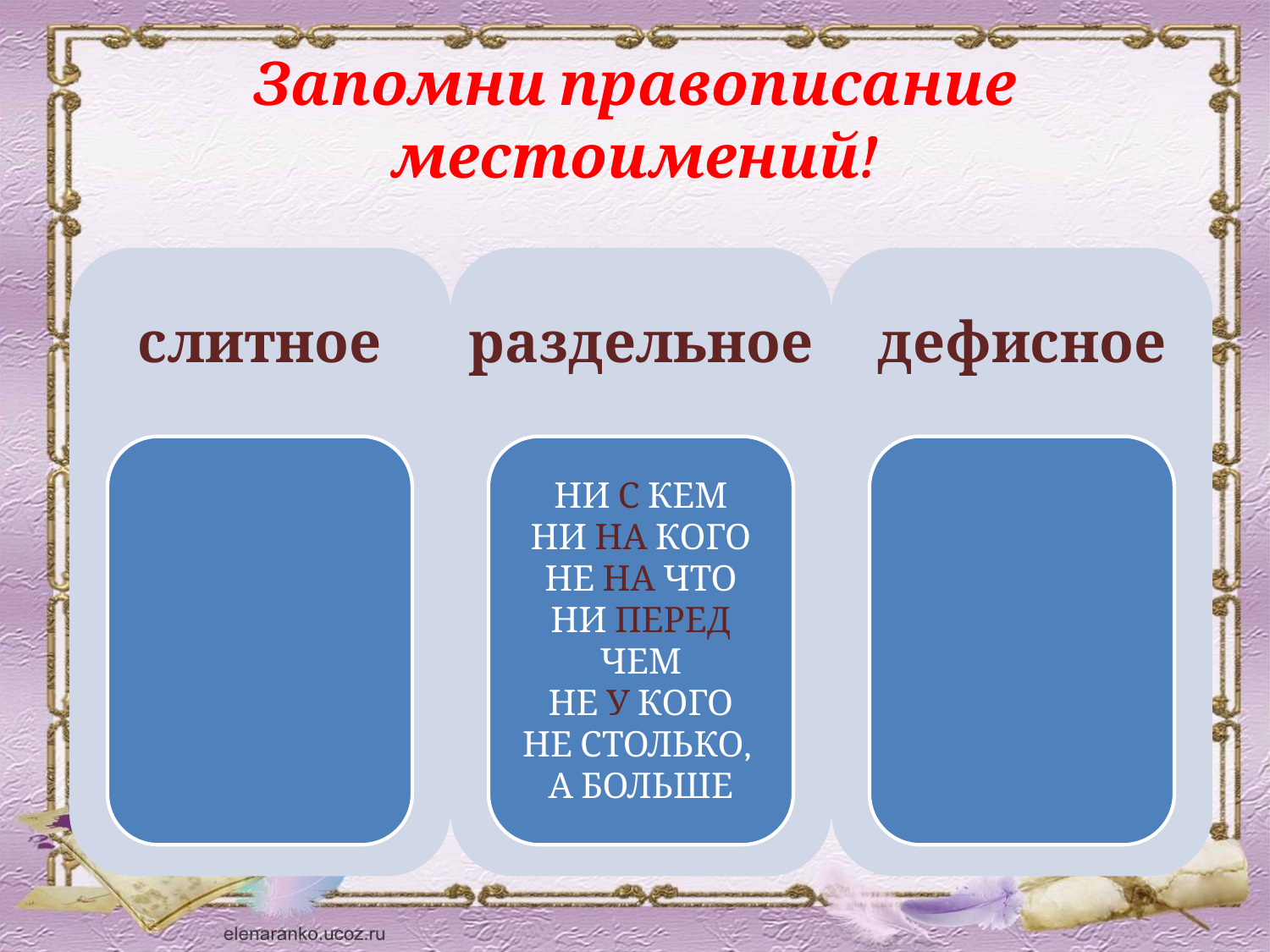

# Запомни правописание местоимений!
слитное
раздельное
НИ С КЕМ
НИ НА КОГО
НЕ НА ЧТО
НИ ПЕРЕД ЧЕМ
НЕ У КОГО
НЕ СТОЛЬКО,  А БОЛЬШЕ
дефисное